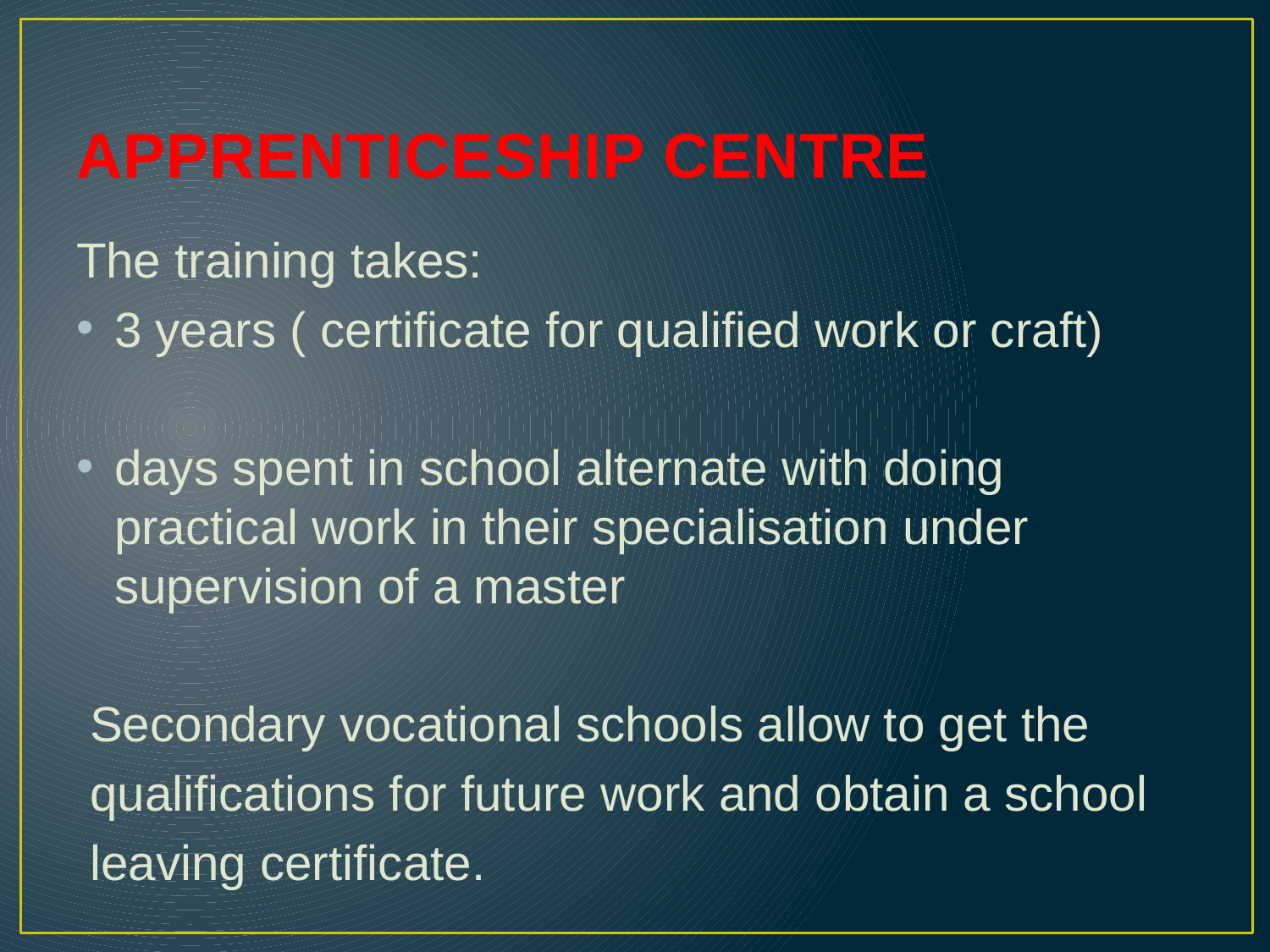

# APPRENTICESHIP CENTRE
The training takes:
3 years ( certificate for qualified work or craft)

days spent in school alternate with doing practical work in their specialisation under supervision of a master

 Secondary vocational schools allow to get the
 qualifications for future work and obtain a school
 leaving certificate.